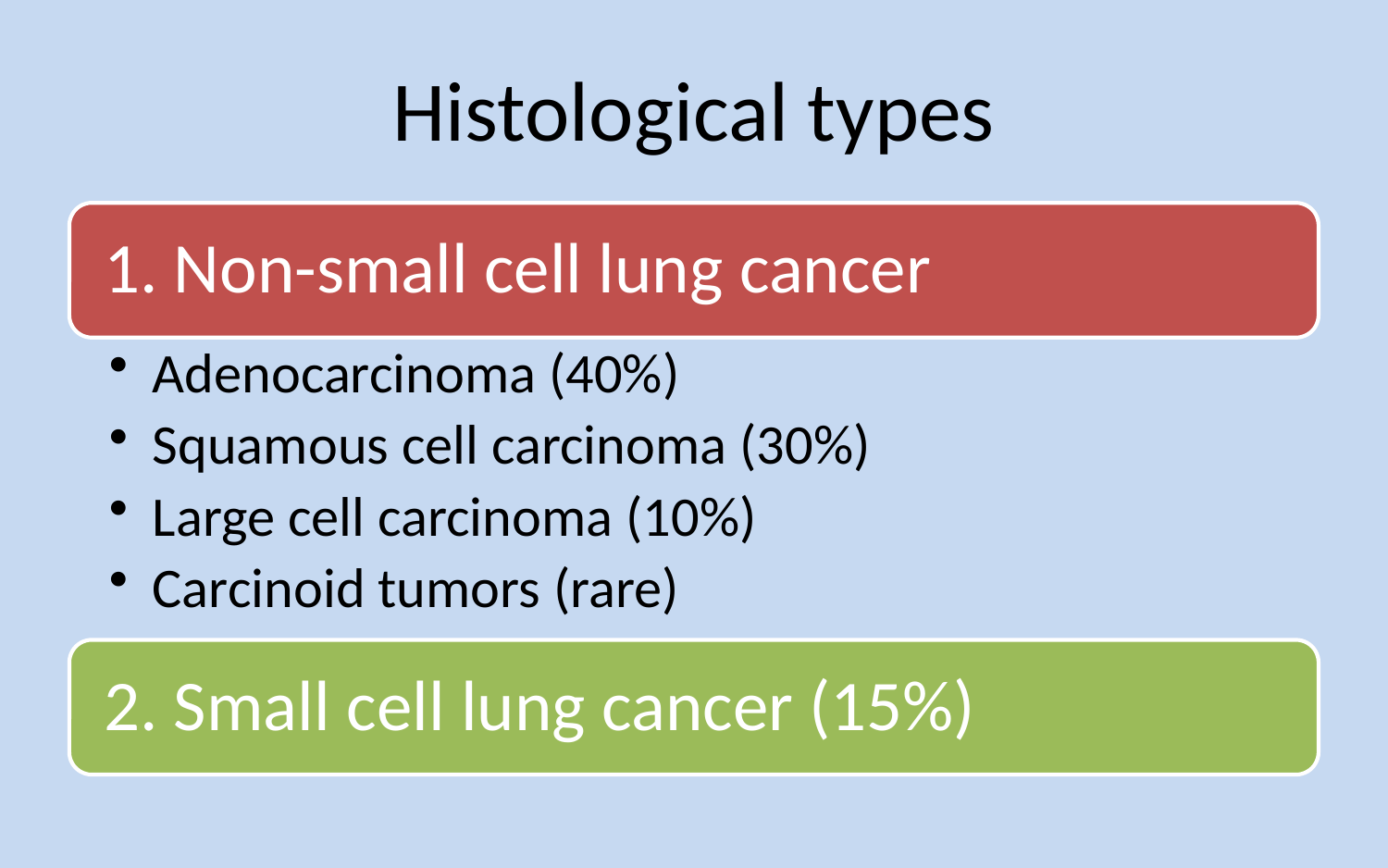

# Histological types
1. Non-small cell lung cancer
Adenocarcinoma (40%)
Squamous cell carcinoma (30%)
Large cell carcinoma (10%)
Carcinoid tumors (rare)
2. Small cell lung cancer (15%)